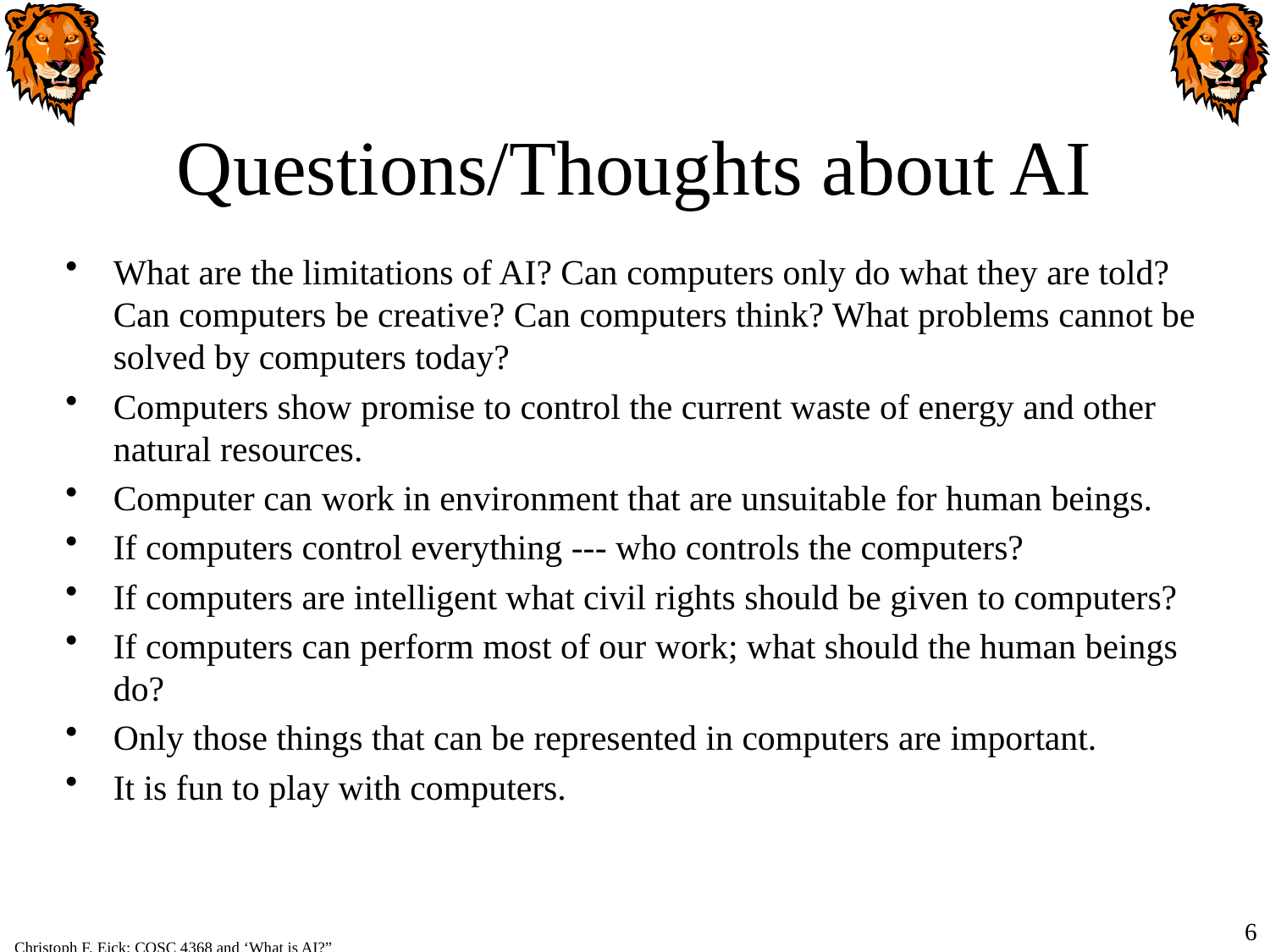

# Questions/Thoughts about AI
What are the limitations of AI? Can computers only do what they are told? Can computers be creative? Can computers think? What problems cannot be solved by computers today?
Computers show promise to control the current waste of energy and other natural resources.
Computer can work in environment that are unsuitable for human beings.
If computers control everything --- who controls the computers?
If computers are intelligent what civil rights should be given to computers?
If computers can perform most of our work; what should the human beings do?
Only those things that can be represented in computers are important.
It is fun to play with computers.

6